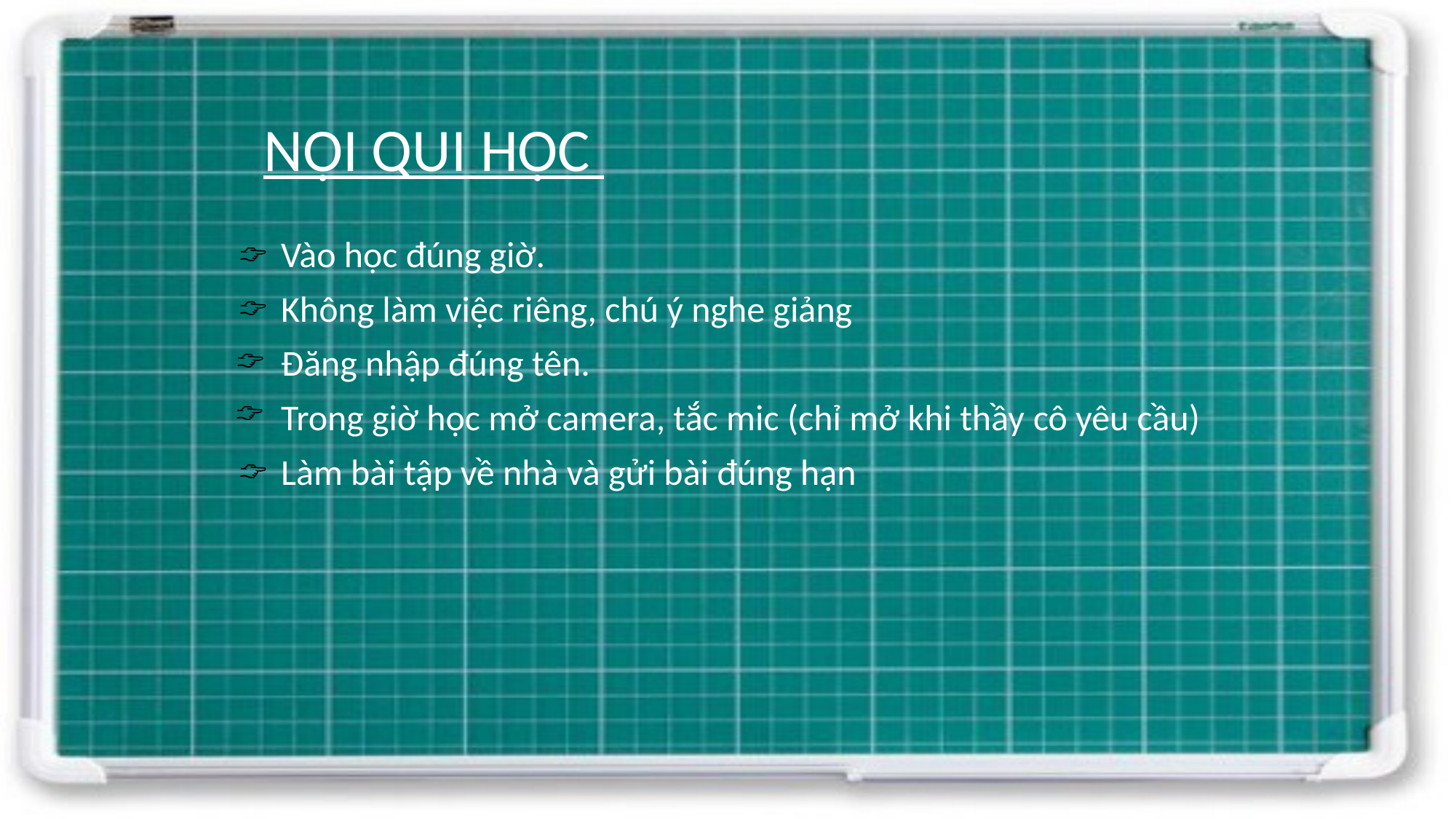

NỘI QUI HỌC
👉
Vào học đúng giờ.
Không làm việc riêng, chú ý nghe giảng
Đăng nhập đúng tên.
Trong giờ học mở camera, tắc mic (chỉ mở khi thầy cô yêu cầu)
Làm bài tập về nhà và gửi bài đúng hạn
👉
👉
👉
👉